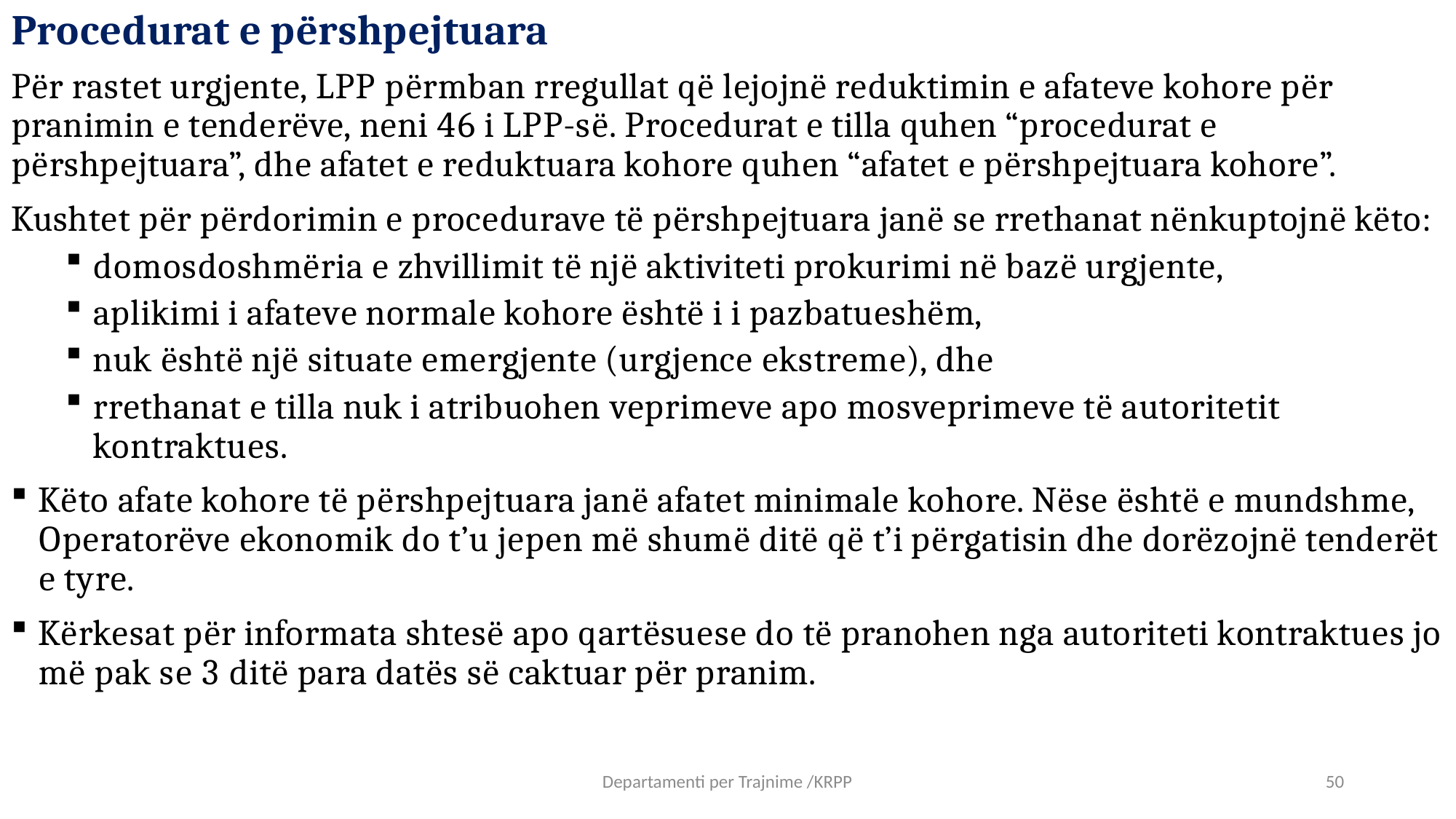

# Procedurat e përshpejtuara
Për rastet urgjente, LPP përmban rregullat që lejojnë reduktimin e afateve kohore për pranimin e tenderëve, neni 46 i LPP-së. Procedurat e tilla quhen “procedurat e përshpejtuara”, dhe afatet e reduktuara kohore quhen “afatet e përshpejtuara kohore”.
Kushtet për përdorimin e procedurave të përshpejtuara janë se rrethanat nënkuptojnë këto:
domosdoshmëria e zhvillimit të një aktiviteti prokurimi në bazë urgjente,
aplikimi i afateve normale kohore është i i pazbatueshëm,
nuk është një situate emergjente (urgjence ekstreme), dhe
rrethanat e tilla nuk i atribuohen veprimeve apo mosveprimeve të autoritetit kontraktues.
Këto afate kohore të përshpejtuara janë afatet minimale kohore. Nëse është e mundshme, Operatorëve ekonomik do t’u jepen më shumë ditë që t’i përgatisin dhe dorëzojnë tenderët e tyre.
Kërkesat për informata shtesë apo qartësuese do të pranohen nga autoriteti kontraktues jo më pak se 3 ditë para datës së caktuar për pranim.
Departamenti per Trajnime /KRPP
50